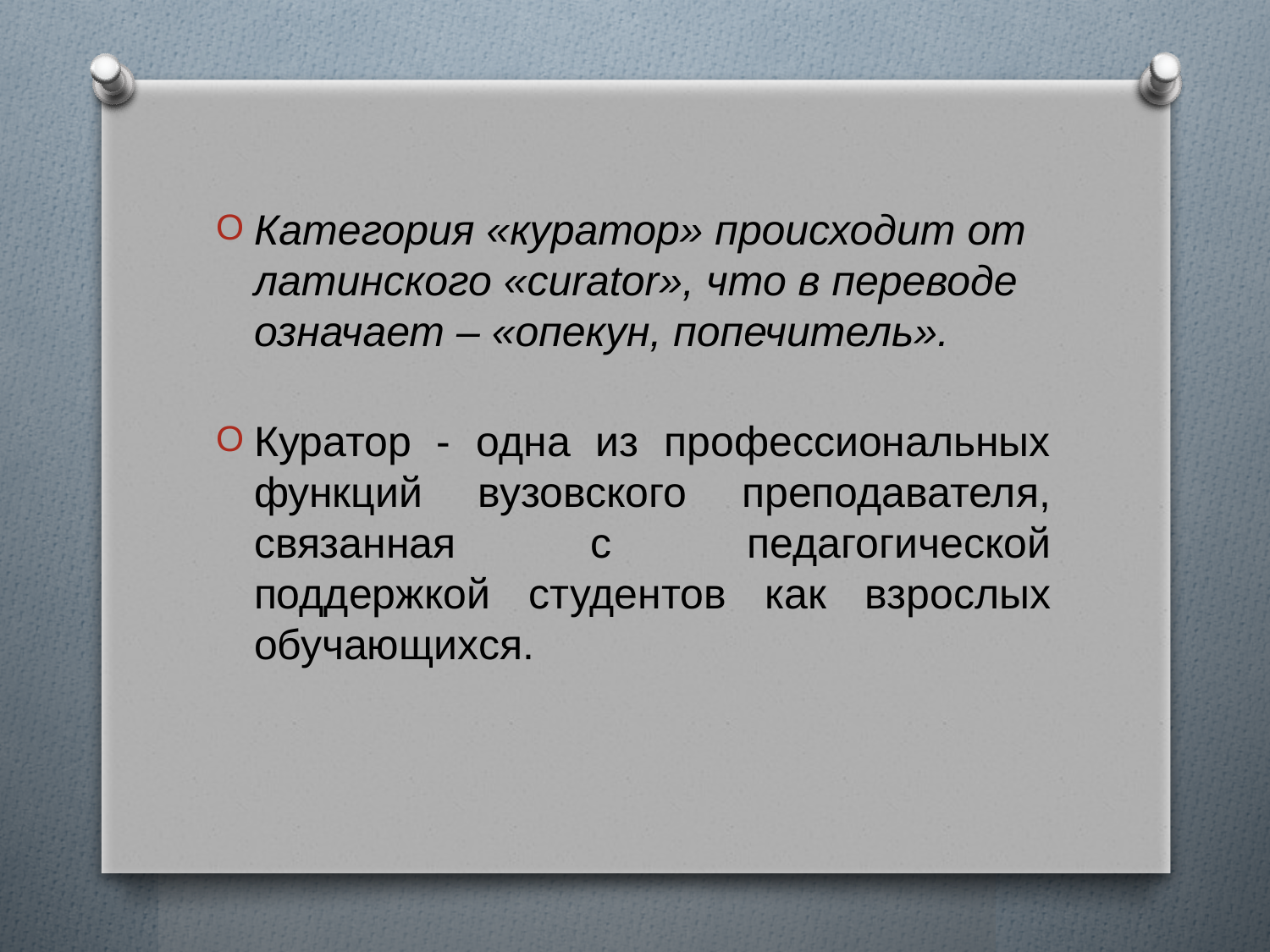

Категория «куратор» происходит от латинского «curator», что в переводе означает – «опекун, попечитель».
Куратор - одна из профессиональных функций вузовского преподавателя, связанная с педагогической поддержкой студентов как взрослых обучающихся.